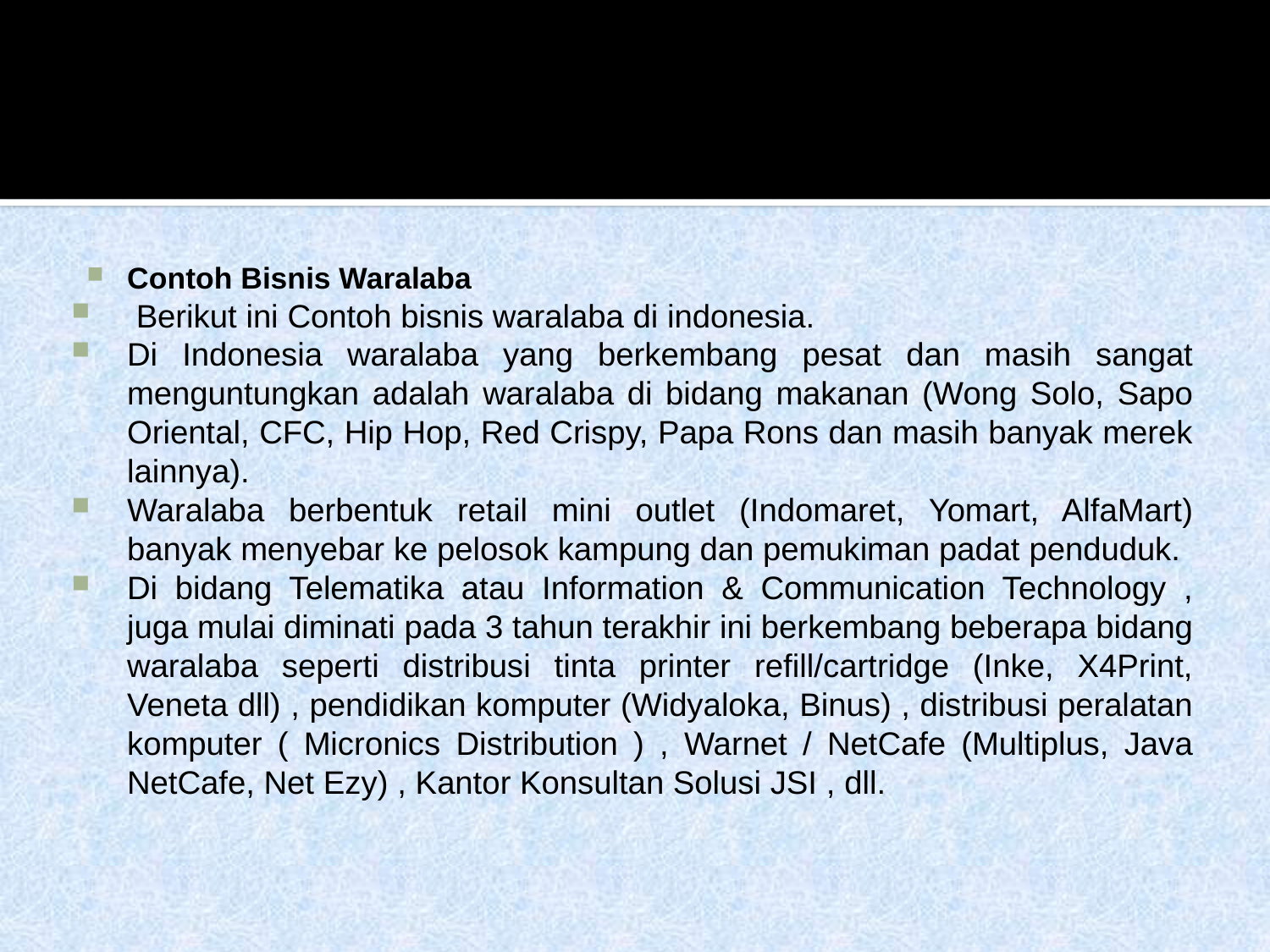

#
Contoh Bisnis Waralaba
 Berikut ini Contoh bisnis waralaba di indonesia.
Di Indonesia waralaba yang berkembang pesat dan masih sangat menguntungkan adalah waralaba di bidang makanan (Wong Solo, Sapo Oriental, CFC, Hip Hop, Red Crispy, Papa Rons dan masih banyak merek lainnya).
Waralaba berbentuk retail mini outlet (Indomaret, Yomart, AlfaMart) banyak menyebar ke pelosok kampung dan pemukiman padat penduduk.
Di bidang Telematika atau Information & Communication Technology , juga mulai diminati pada 3 tahun terakhir ini berkembang beberapa bidang waralaba seperti distribusi tinta printer refill/cartridge (Inke, X4Print, Veneta dll) , pendidikan komputer (Widyaloka, Binus) , distribusi peralatan komputer ( Micronics Distribution ) , Warnet / NetCafe (Multiplus, Java NetCafe, Net Ezy) , Kantor Konsultan Solusi JSI , dll.